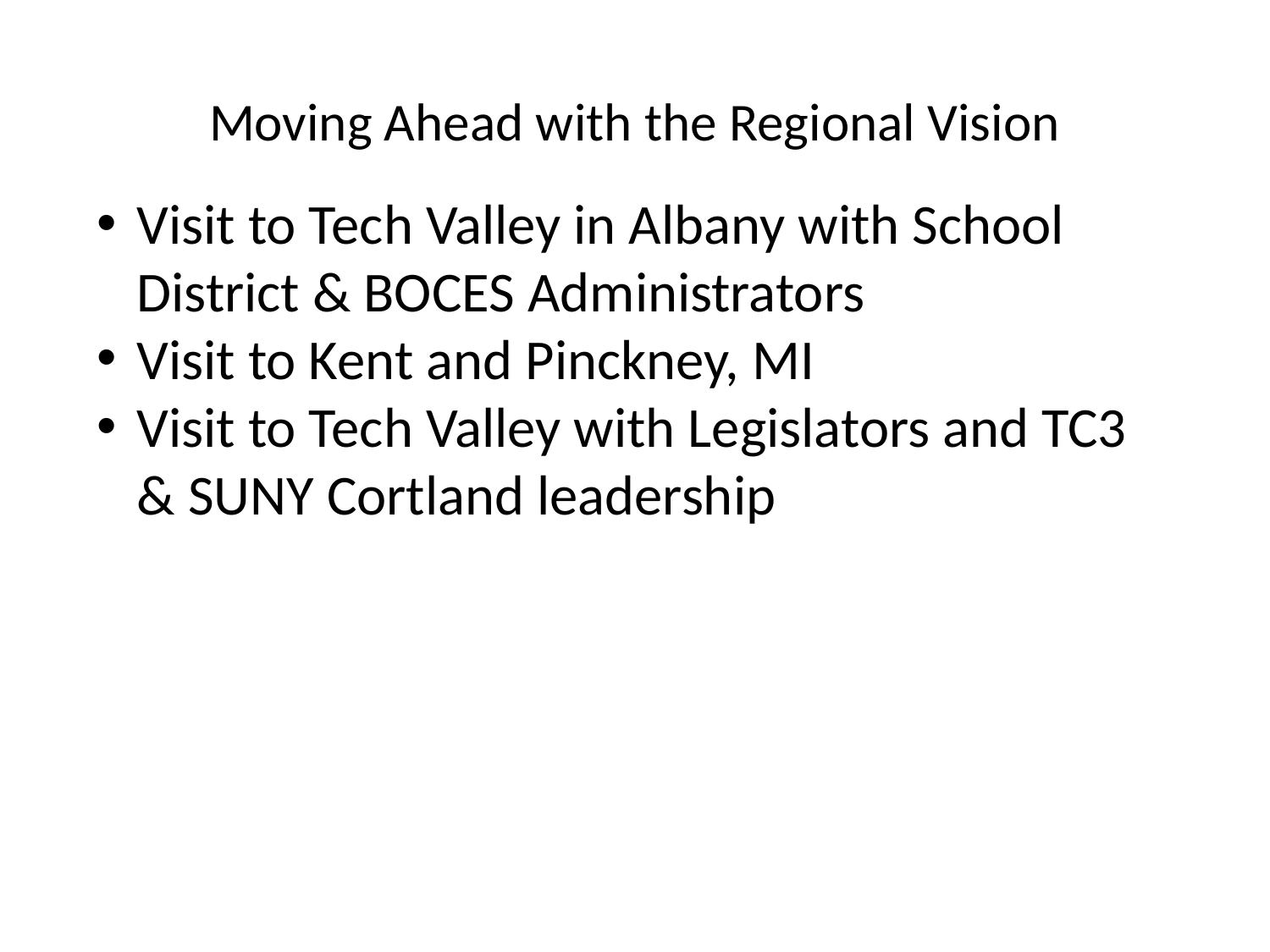

# Moving Ahead with the Regional Vision
Visit to Tech Valley in Albany with School District & BOCES Administrators
Visit to Kent and Pinckney, MI
Visit to Tech Valley with Legislators and TC3 & SUNY Cortland leadership